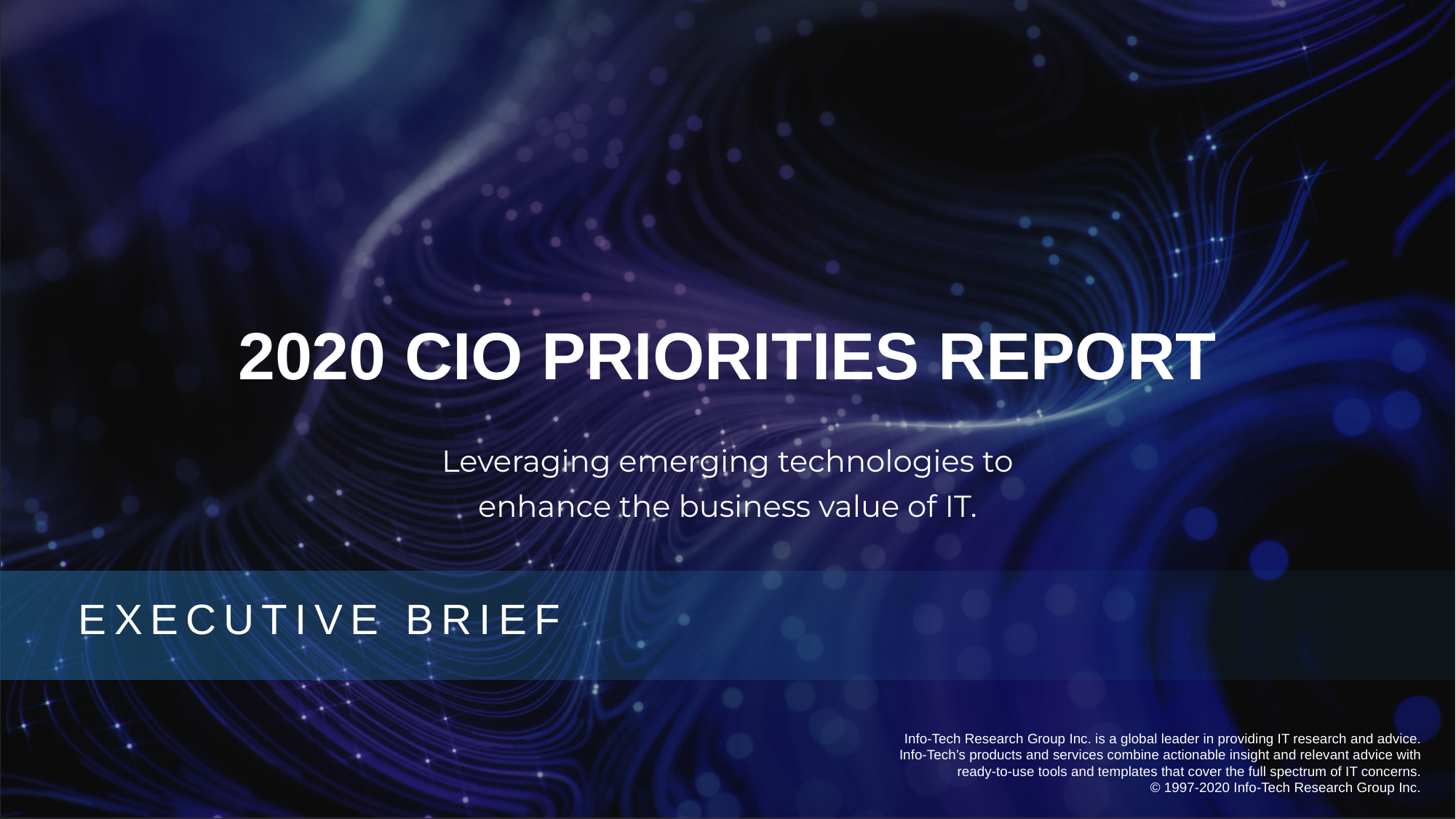

# 2020 CIO PRIORITIES REPORT
Leveraging emerging technologies to enhance the business value of IT.

EXECUTIVE BRIEF

Info-Tech Research Group Inc. is a global leader in providing IT research and advice.
Info-Tech’s products and services combine actionable insight and relevant advice with
ready-to-use tools and templates that cover the full spectrum of IT concerns.
© 1997-2020 Info-Tech Research Group Inc.